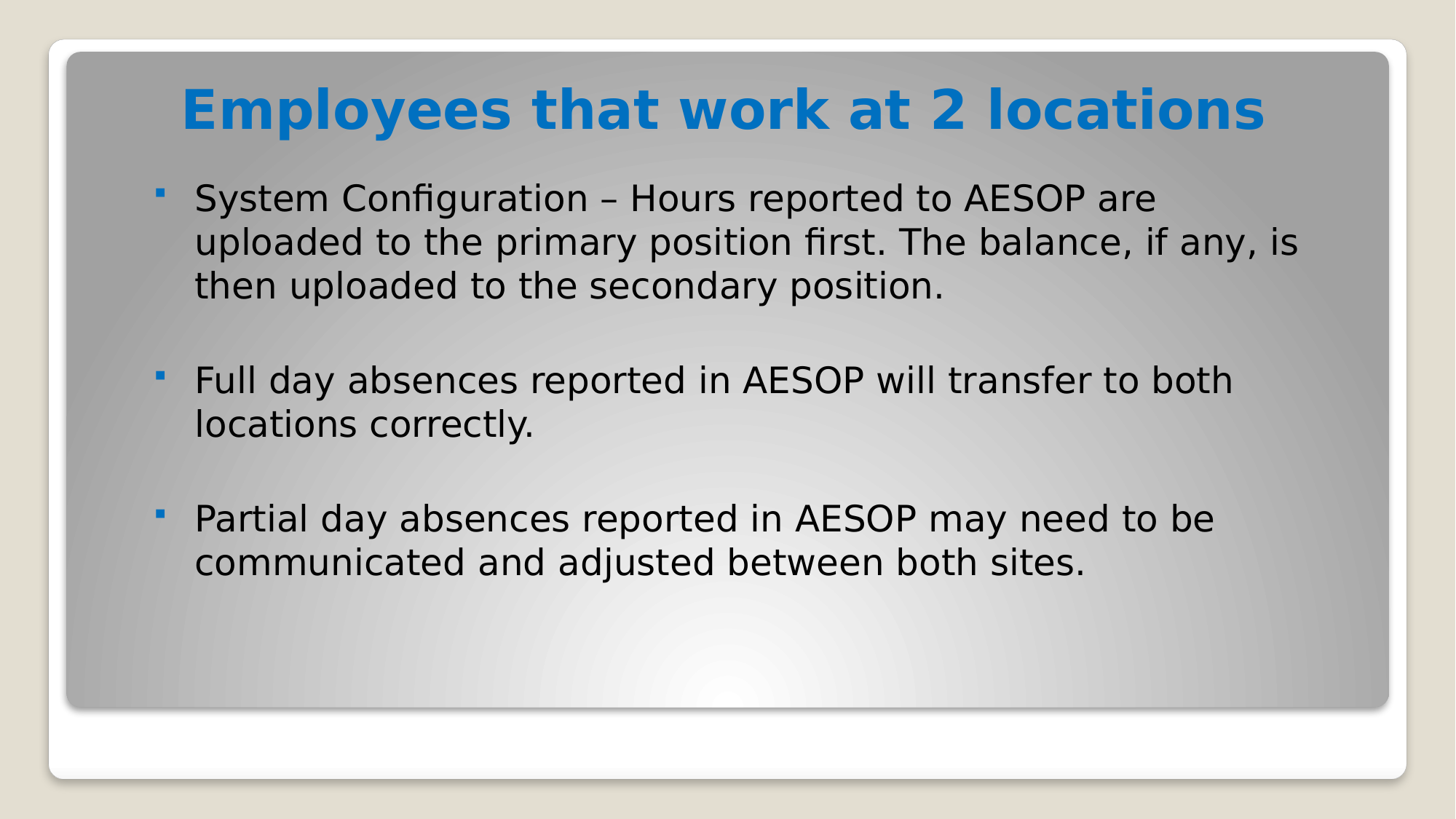

# Employees that work at 2 locations
System Configuration – Hours reported to AESOP are uploaded to the primary position first. The balance, if any, is then uploaded to the secondary position.

Full day absences reported in AESOP will transfer to both locations correctly.

Partial day absences reported in AESOP may need to be communicated and adjusted between both sites.